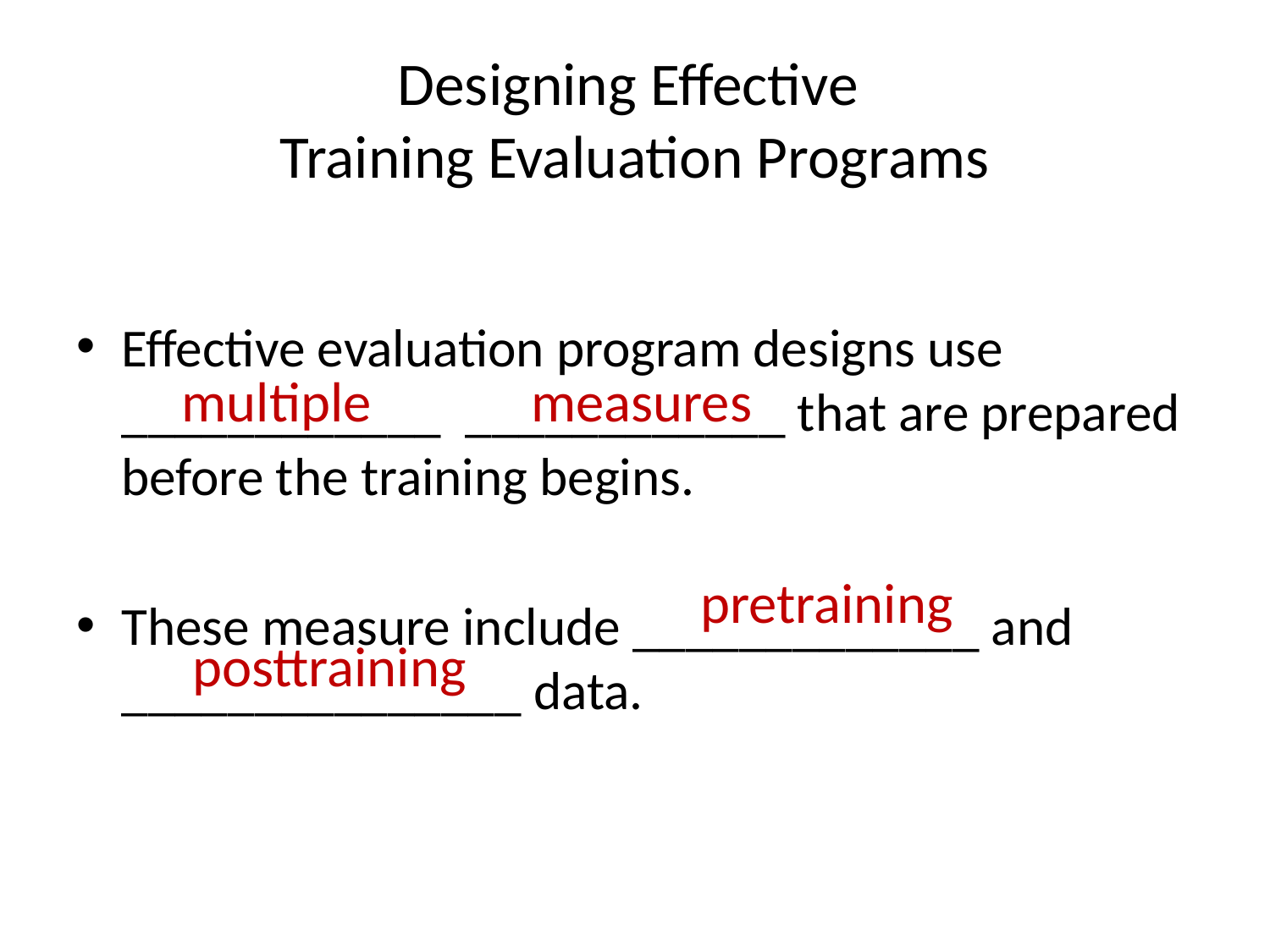

# Designing Effective Training Evaluation Programs
Effective evaluation program designs use  ____________  ____________ that are prepared before the training begins.

These measure include _____________ and _______________ data.
multiple
measures
pretraining
posttraining